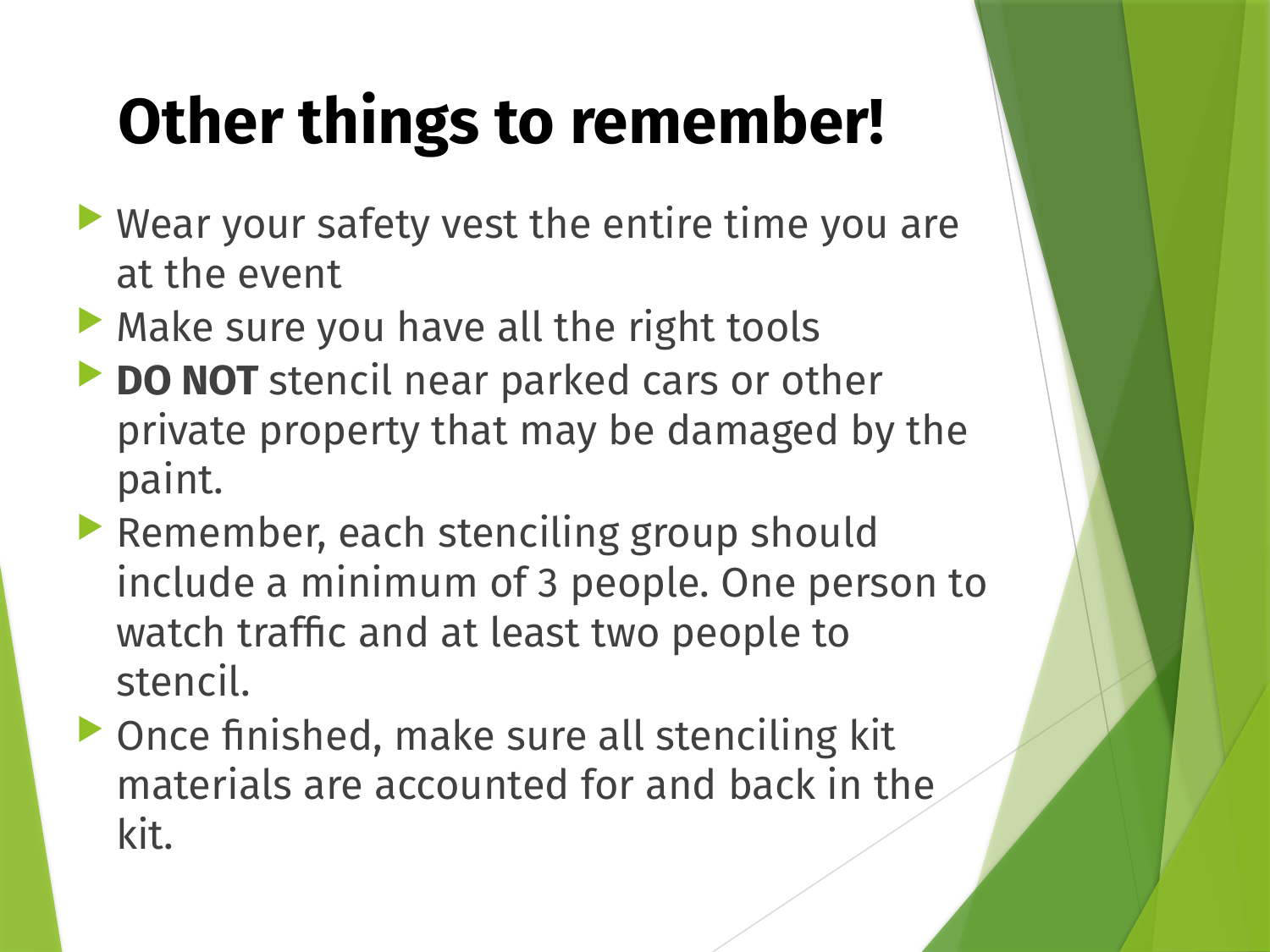

Other things to remember!
Wear your safety vest the entire time you are at the event
Make sure you have all the right tools
DO NOT stencil near parked cars or other private property that may be damaged by the paint.
Remember, each stenciling group should include a minimum of 3 people. One person to watch traffic and at least two people to stencil.
Once finished, make sure all stenciling kit materials are accounted for and back in the kit.